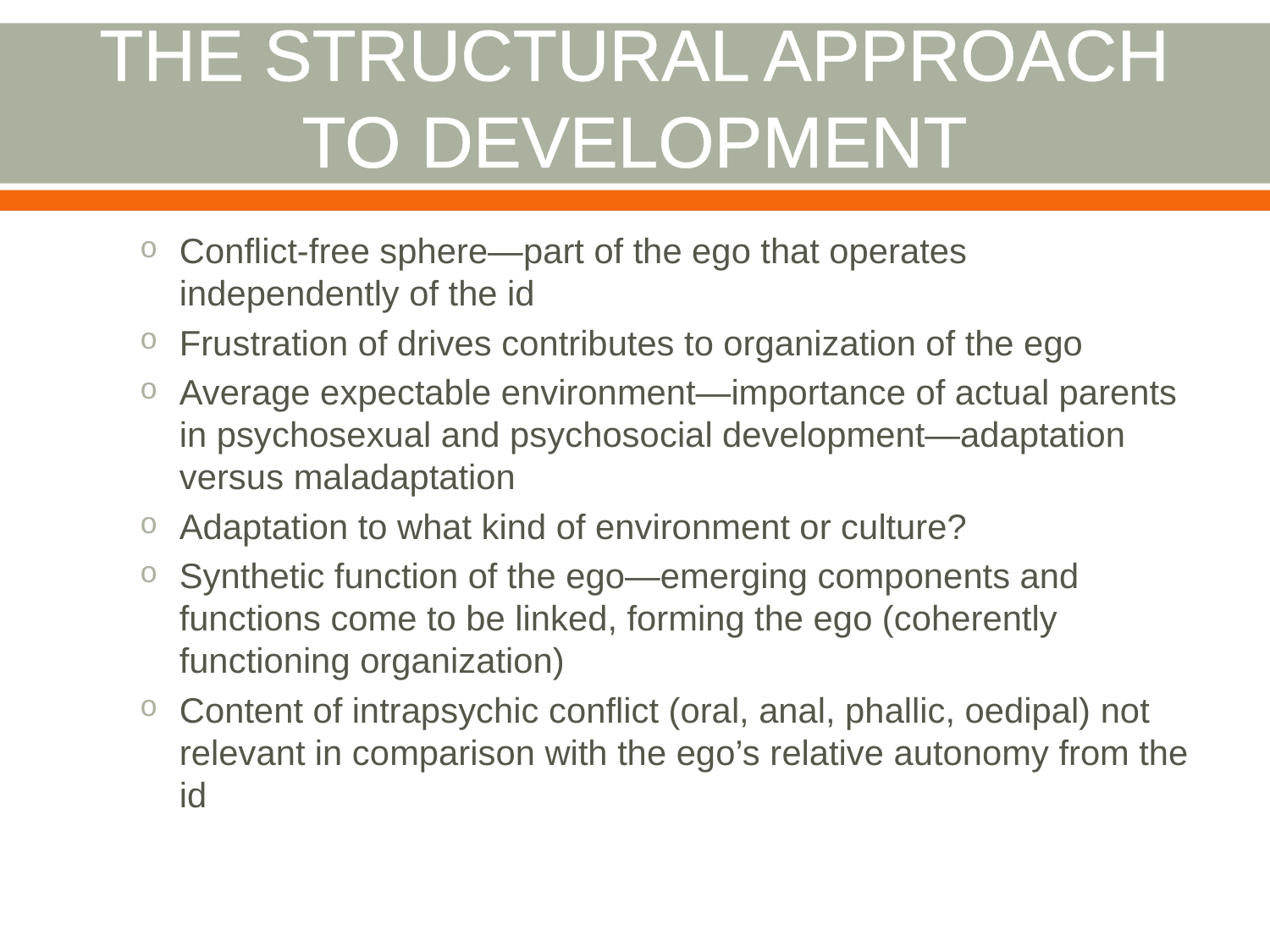

# The Structural Approach To Development
Conflict-free sphere—part of the ego that operates independently of the id
Frustration of drives contributes to organization of the ego
Average expectable environment—importance of actual parents in psychosexual and psychosocial development—adaptation versus maladaptation
Adaptation to what kind of environment or culture?
Synthetic function of the ego—emerging components and functions come to be linked, forming the ego (coherently functioning organization)
Content of intrapsychic conflict (oral, anal, phallic, oedipal) not relevant in comparison with the ego’s relative autonomy from the id